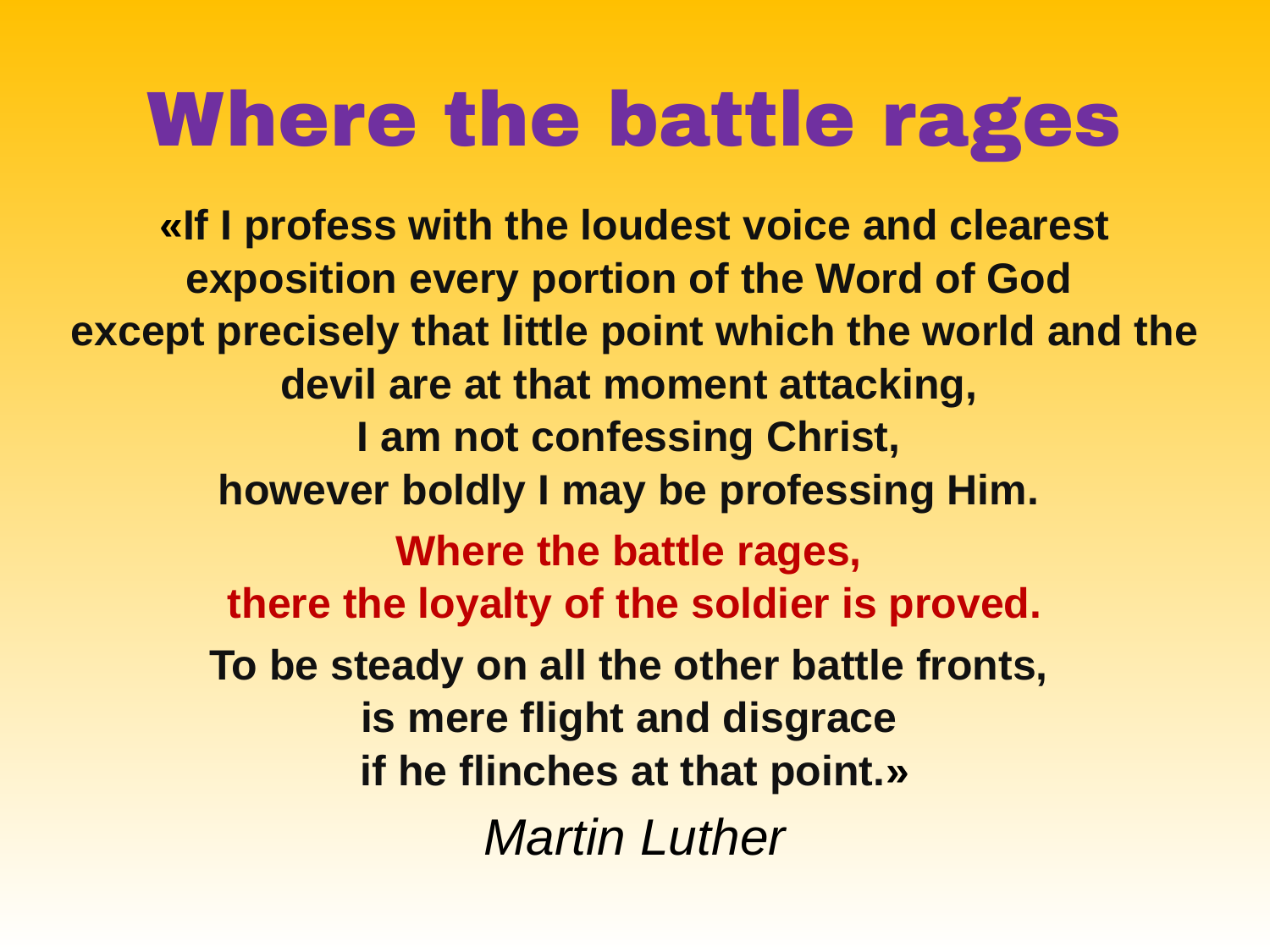

Where the battle rages

«If I profess with the loudest voice and clearest exposition every portion of the Word of God
except precisely that little point which the world and the devil are at that moment attacking,
I am not confessing Christ,
however boldly I may be professing Him.
Where the battle rages,
there the loyalty of the soldier is proved.
To be steady on all the other battle fronts,
is mere flight and disgrace
if he flinches at that point.»
Martin Luther